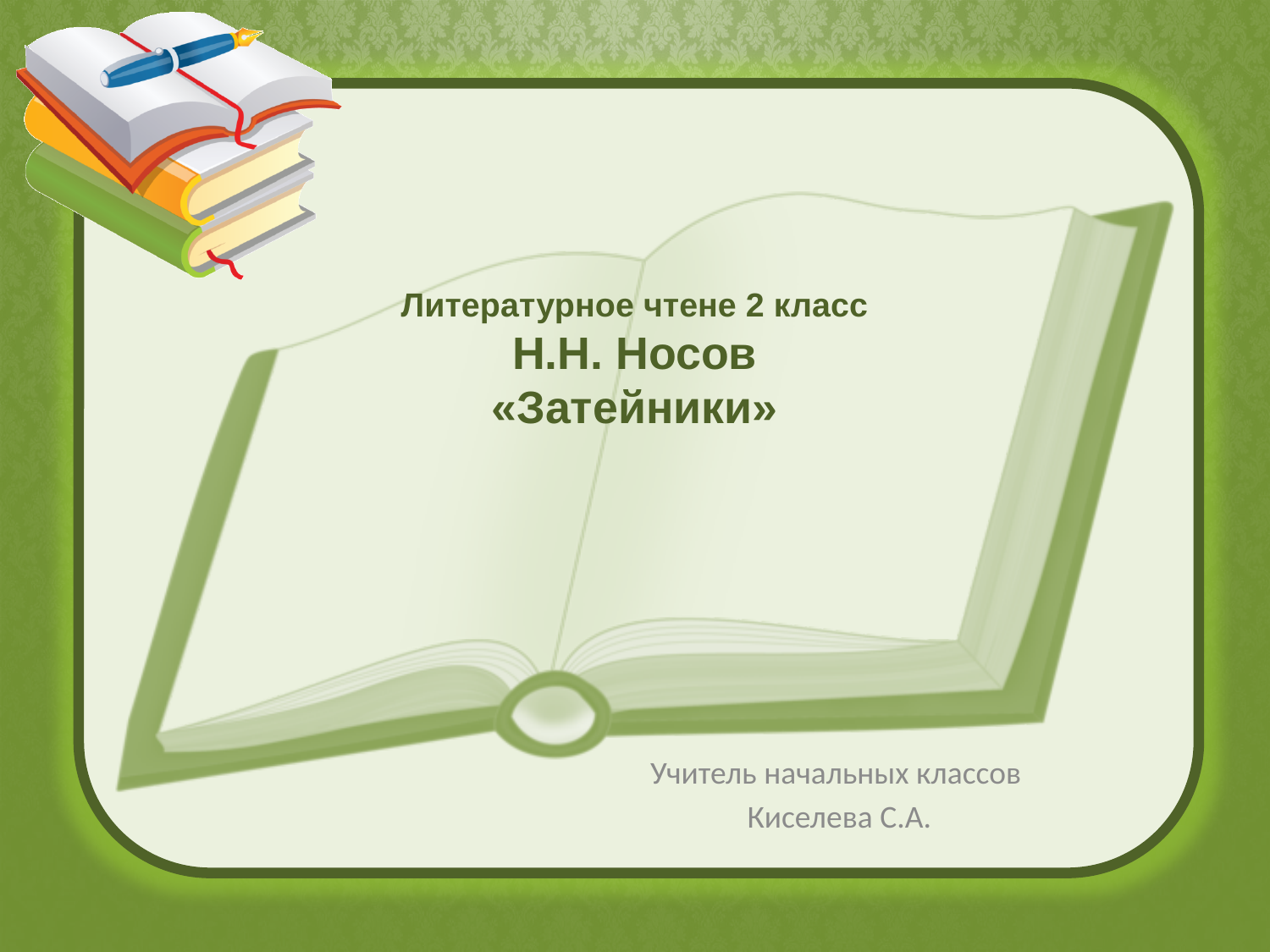

# Литературное чтене 2 класс Н.Н. Носов «Затейники»
Учитель начальных классов
Киселева С.А.